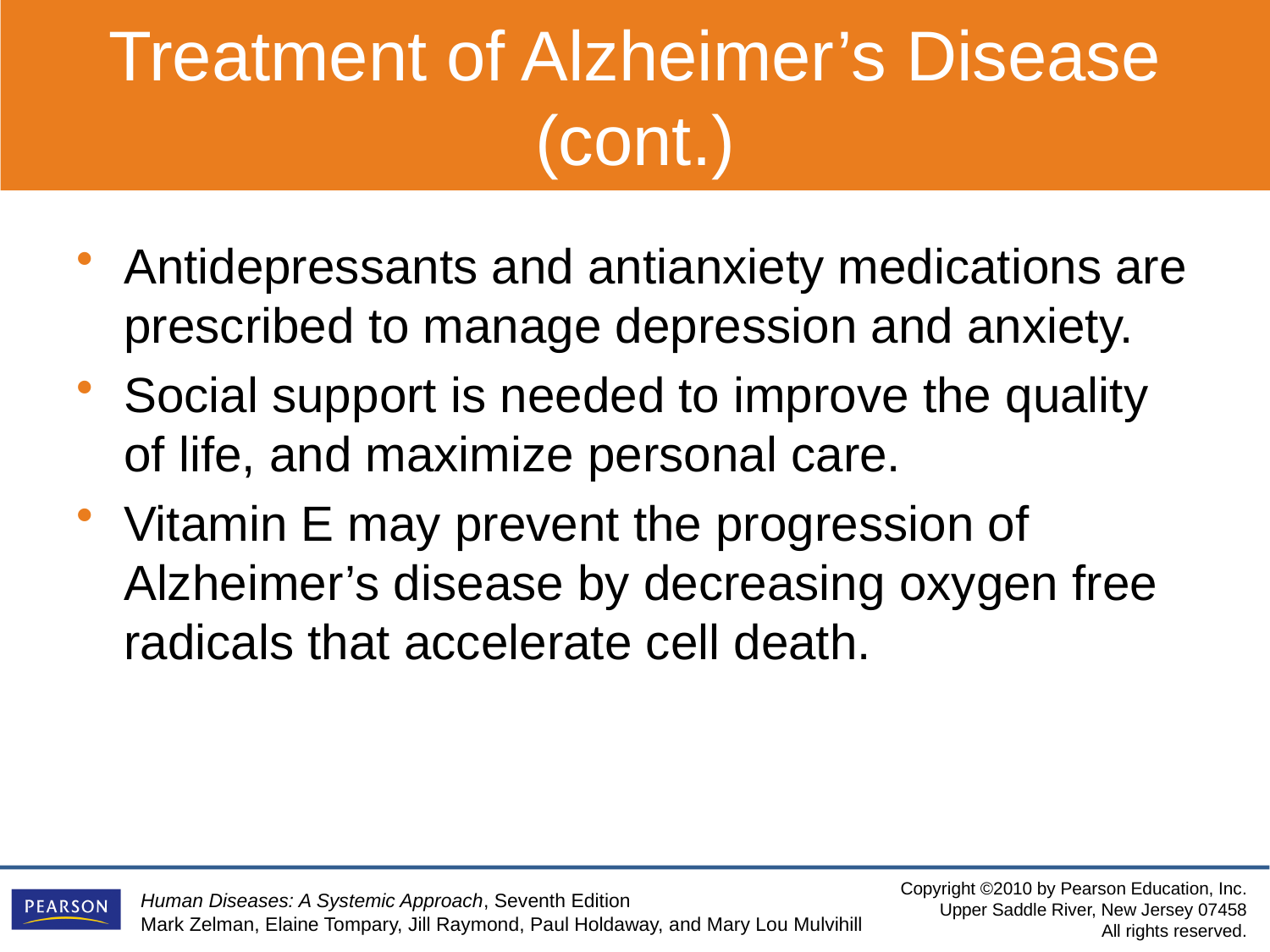

Treatment of Alzheimer’s Disease (cont.)
Antidepressants and antianxiety medications are prescribed to manage depression and anxiety.
Social support is needed to improve the quality of life, and maximize personal care.
Vitamin E may prevent the progression of Alzheimer’s disease by decreasing oxygen free radicals that accelerate cell death.